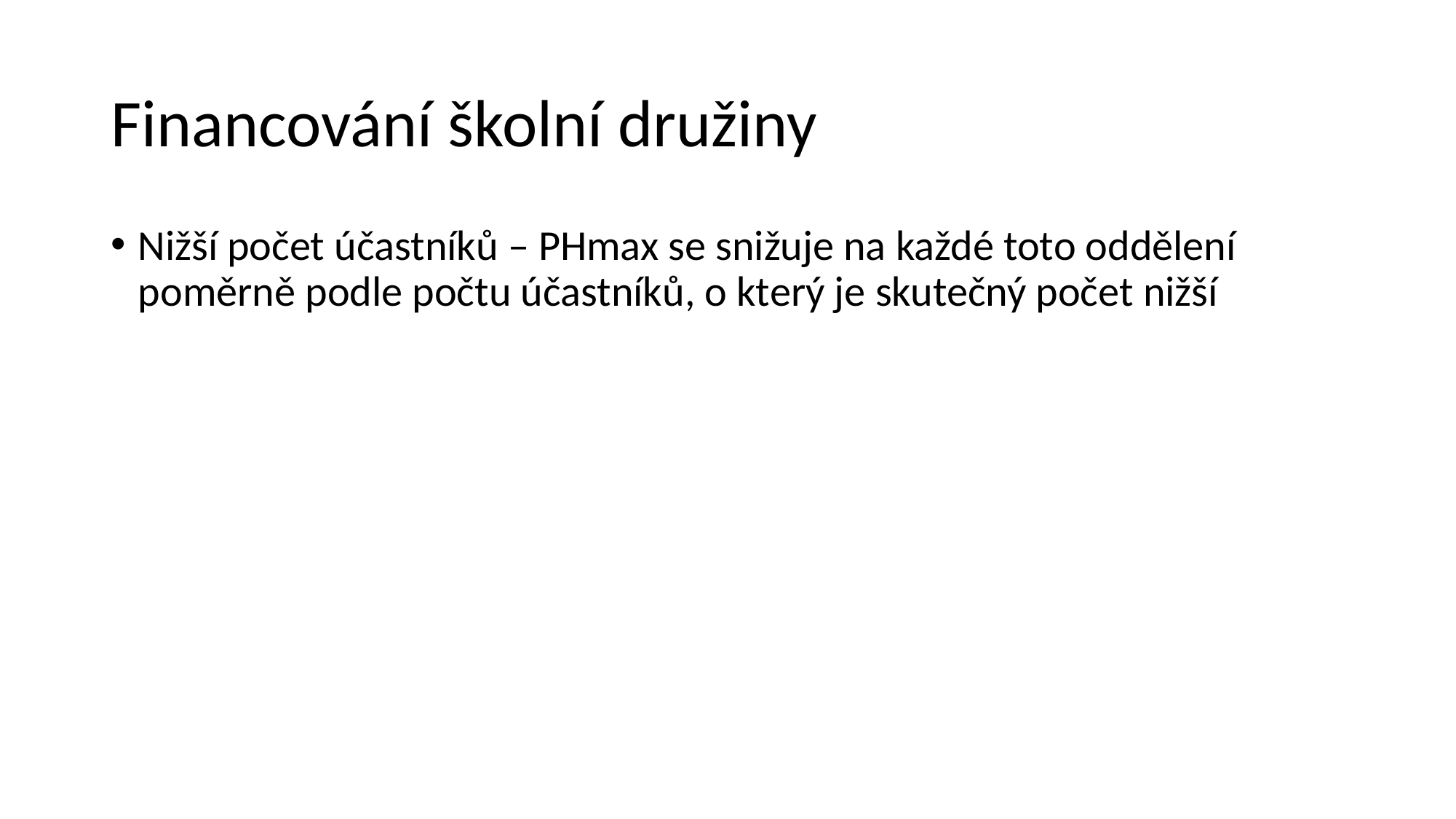

# Financování školní družiny
Nižší počet účastníků – PHmax se snižuje na každé toto oddělení poměrně podle počtu účastníků, o který je skutečný počet nižší